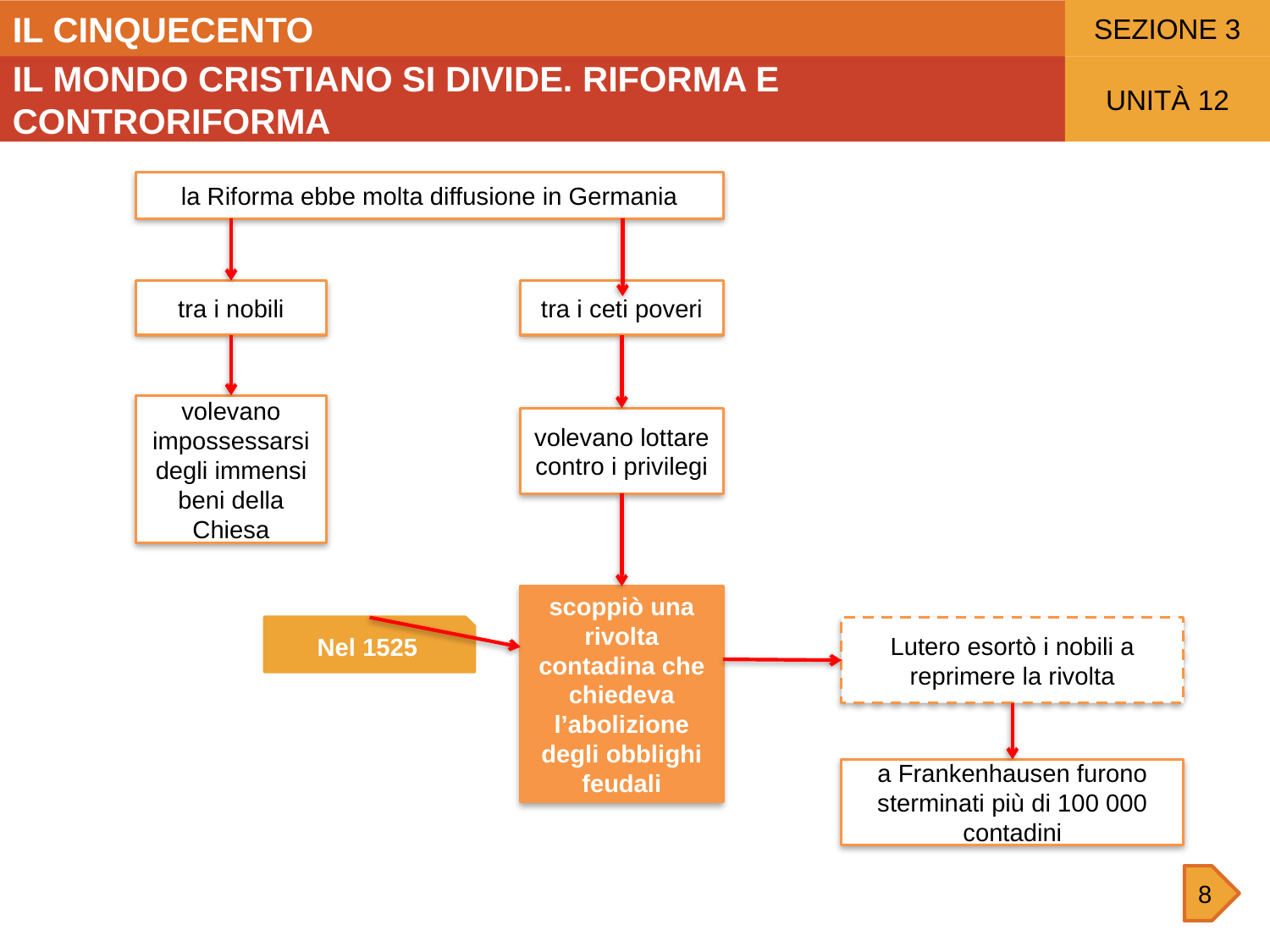

SEZIONE 3
IL CINQUECENTO
IL MONDO CRISTIANO SI DIVIDE. RIFORMA E CONTRORIFORMA
UNITÀ 12
la Riforma ebbe molta diffusione in Germania
tra i nobili
tra i ceti poveri
volevano impossessarsi degli immensi beni della Chiesa
volevano lottare contro i privilegi
scoppiò una rivolta contadina che chiedeva l’abolizione degli obblighi feudali
Nel 1525
Lutero esortò i nobili a reprimere la rivolta
a Frankenhausen furono sterminati più di 100 000 contadini
8